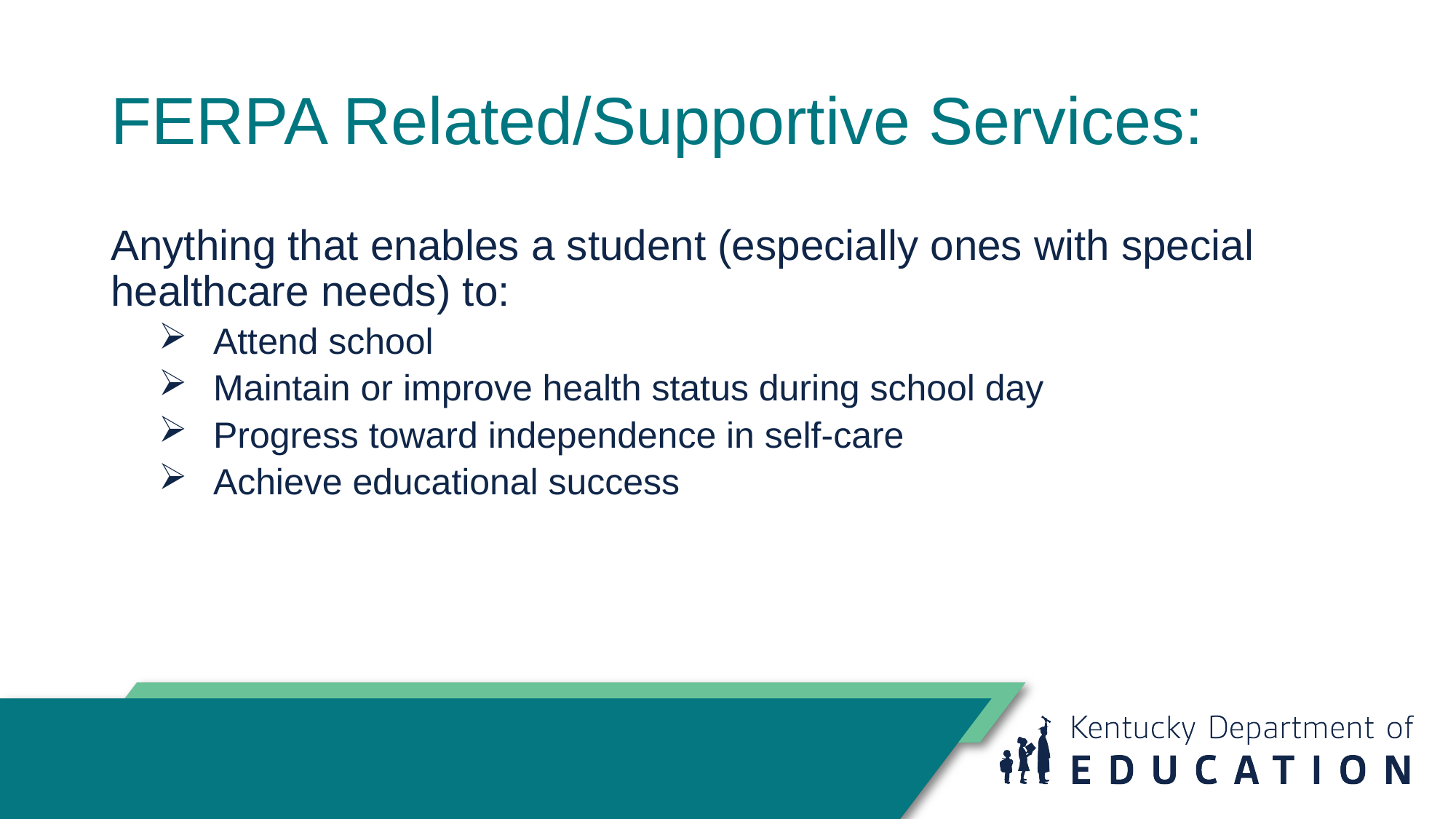

# FERPA Related/Supportive Services:
Anything that enables a student (especially ones with special healthcare needs) to:
Attend school
Maintain or improve health status during school day
Progress toward independence in self-care
Achieve educational success